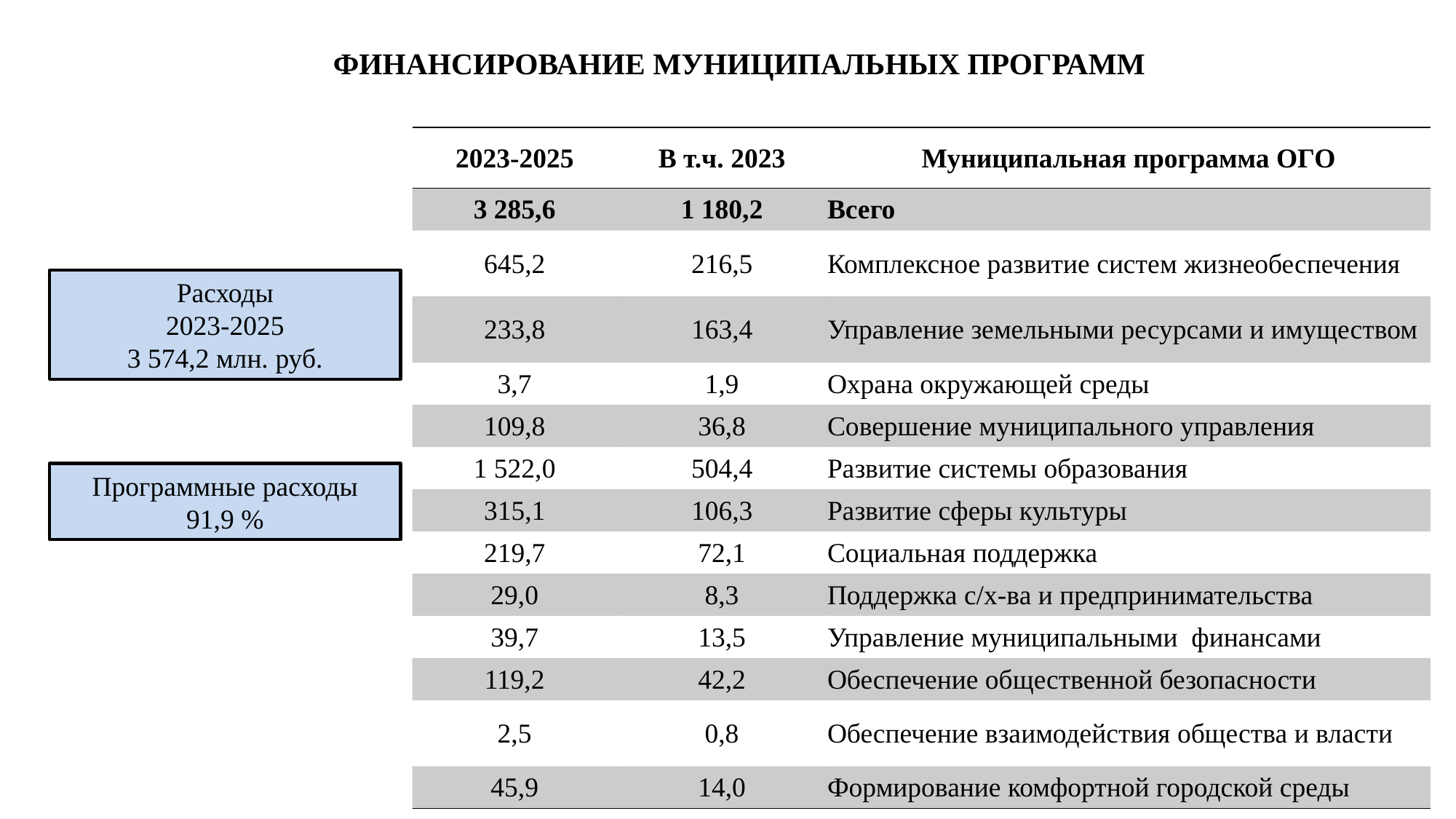

# ФИНАНСИРОВАНИЕ МУНИЦИПАЛЬНЫХ ПРОГРАММ
| 2023-2025 | В т.ч. 2023 | Муниципальная программа ОГО |
| --- | --- | --- |
| 3 285,6 | 1 180,2 | Всего |
| 645,2 | 216,5 | Комплексное развитие систем жизнеобеспечения |
| 233,8 | 163,4 | Управление земельными ресурсами и имуществом |
| 3,7 | 1,9 | Охрана окружающей среды |
| 109,8 | 36,8 | Совершение муниципального управления |
| 1 522,0 | 504,4 | Развитие системы образования |
| 315,1 | 106,3 | Развитие сферы культуры |
| 219,7 | 72,1 | Социальная поддержка |
| 29,0 | 8,3 | Поддержка с/х-ва и предпринимательства |
| 39,7 | 13,5 | Управление муниципальными финансами |
| 119,2 | 42,2 | Обеспечение общественной безопасности |
| 2,5 | 0,8 | Обеспечение взаимодействия общества и власти |
| 45,9 | 14,0 | Формирование комфортной городской среды |
Расходы
2023-2025
3 574,2 млн. руб.
Программные расходы
91,9 %